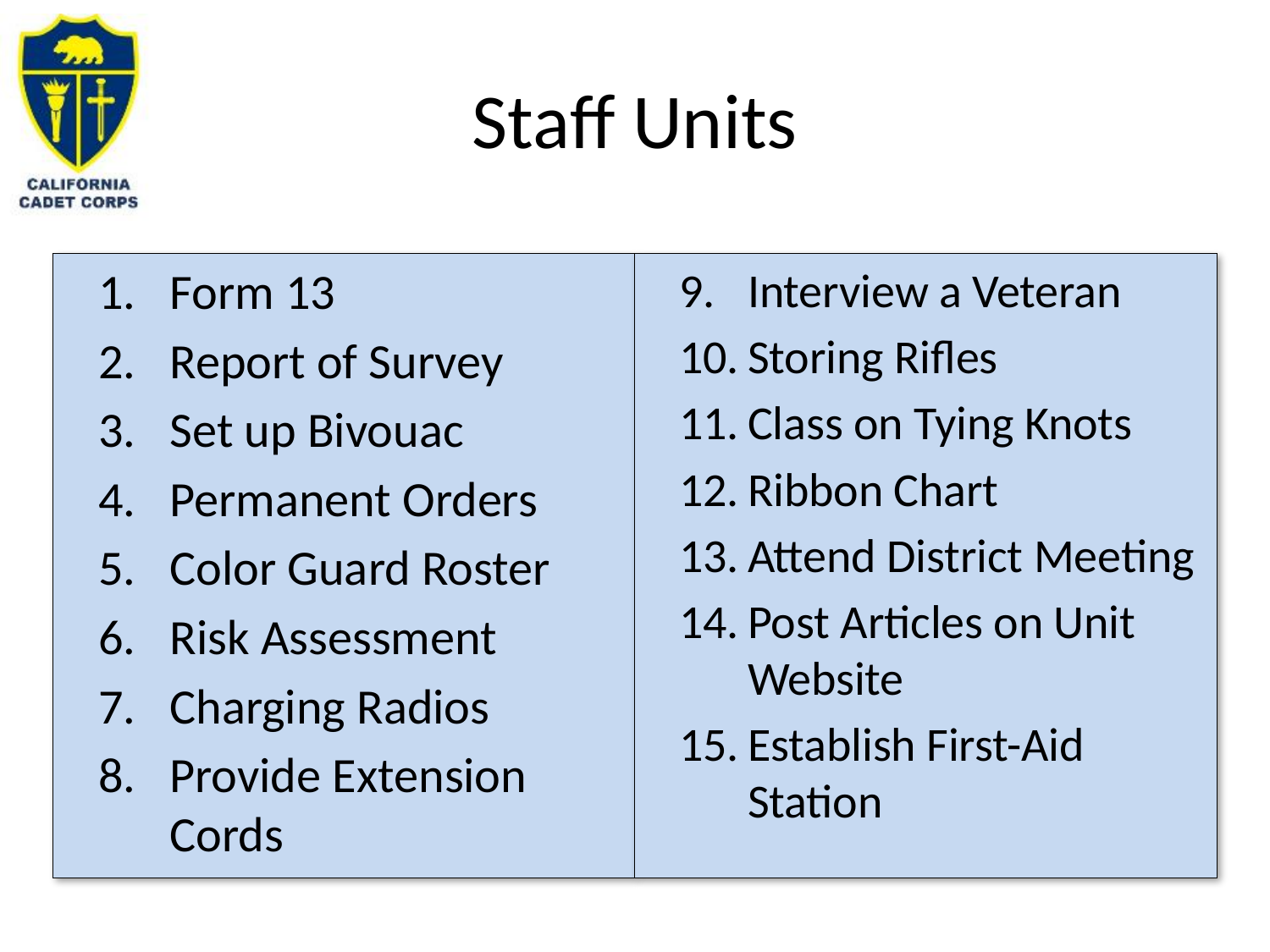

# Staff Units
Form 13
Report of Survey
Set up Bivouac
Permanent Orders
Color Guard Roster
Risk Assessment
Charging Radios
Provide Extension Cords

Interview a Veteran
Storing Rifles
Class on Tying Knots
Ribbon Chart
Attend District Meeting
Post Articles on Unit Website
Establish First-Aid Station